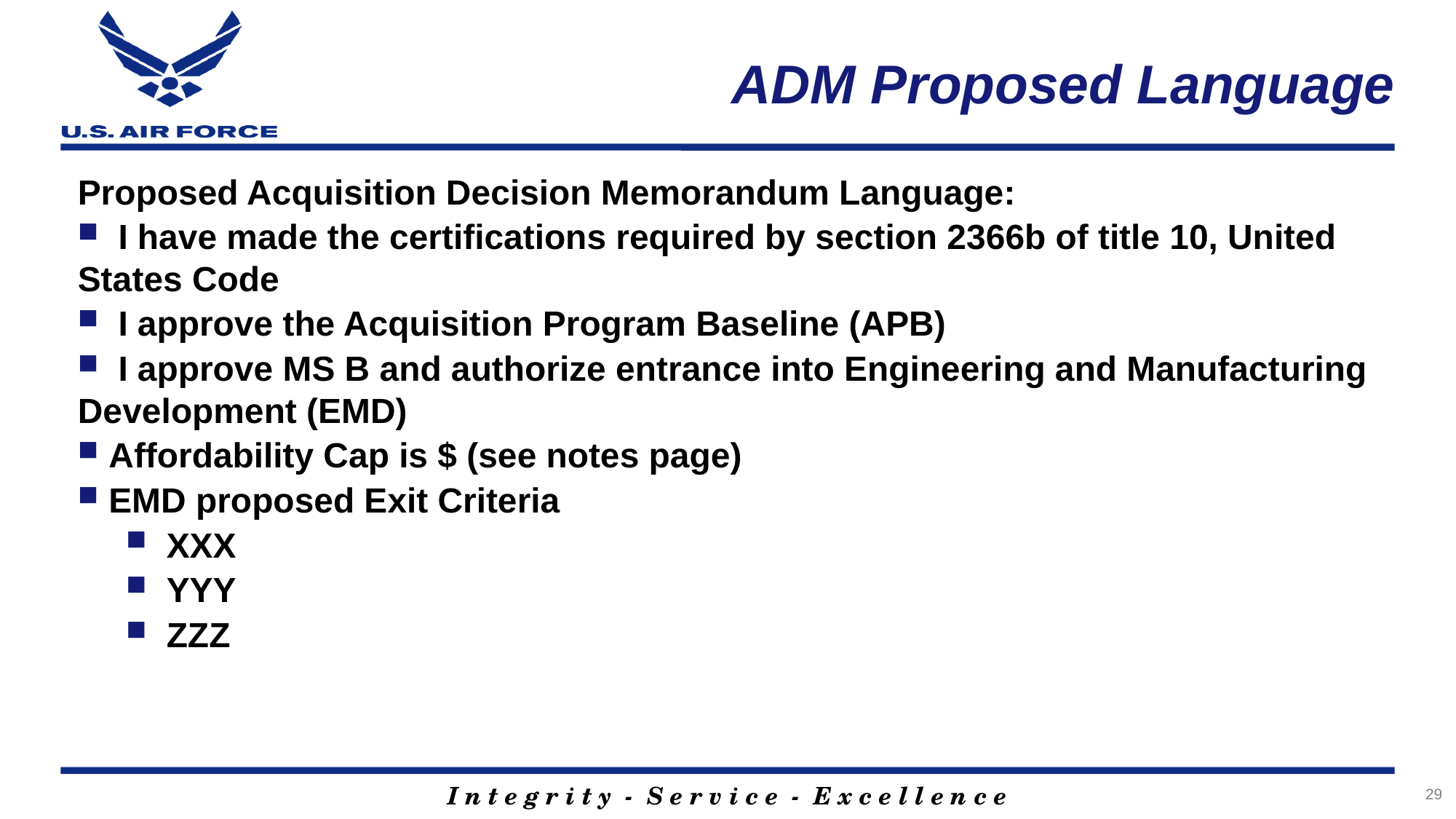

# ADM Proposed Language
Proposed Acquisition Decision Memorandum Language:
  I have made the certifications required by section 2366b of title 10, United States Code
  I approve the Acquisition Program Baseline (APB)
  I approve MS B and authorize entrance into Engineering and Manufacturing Development (EMD)
 Affordability Cap is $ (see notes page)
 EMD proposed Exit Criteria
  XXX
  YYY
  ZZZ
29